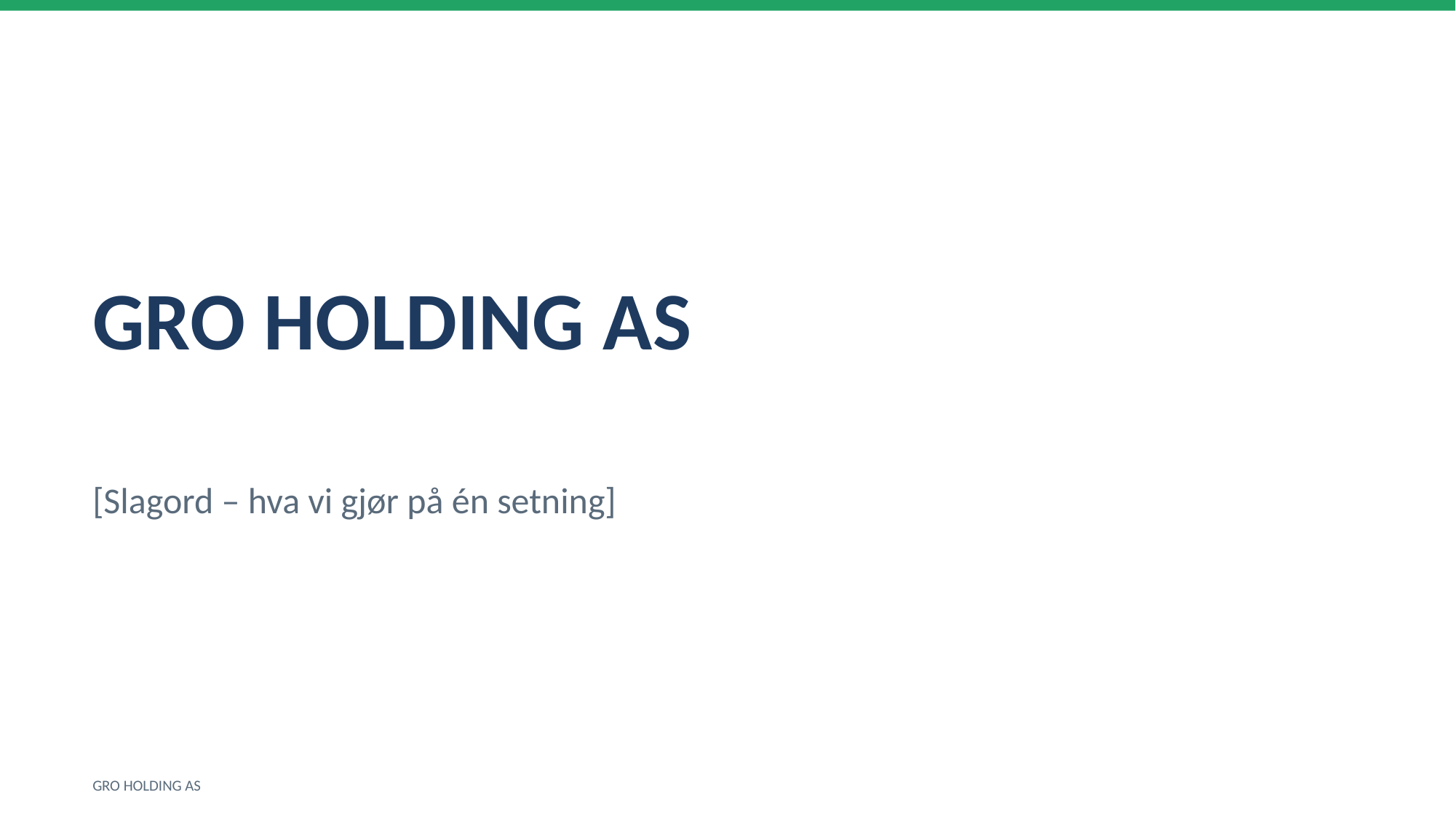

GRO HOLDING AS
[Slagord – hva vi gjør på én setning]
GRO HOLDING AS